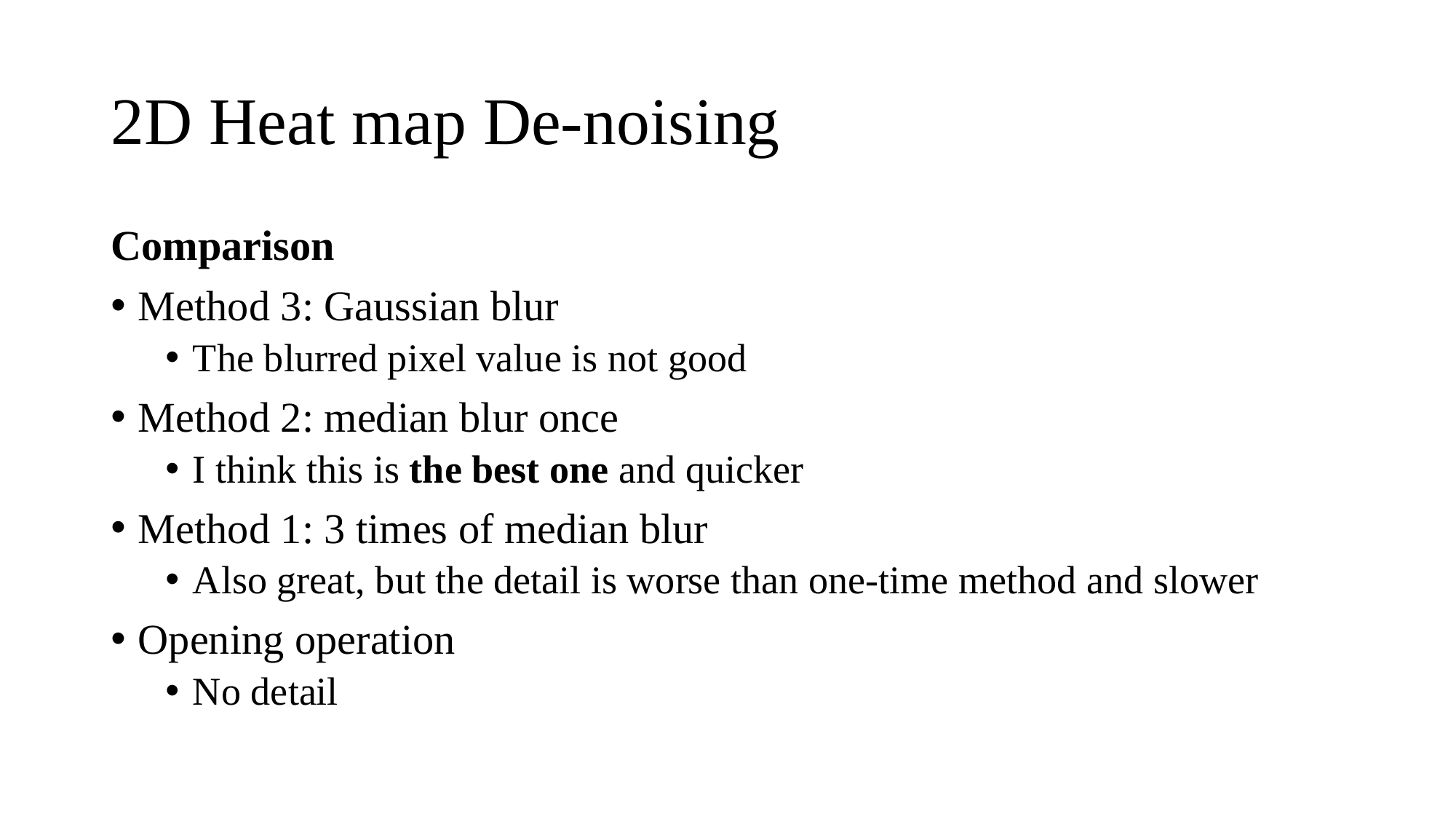

# 2D Heat map De-noising
Comparison
Method 3: Gaussian blur
The blurred pixel value is not good
Method 2: median blur once
I think this is the best one and quicker
Method 1: 3 times of median blur
Also great, but the detail is worse than one-time method and slower
Opening operation
No detail